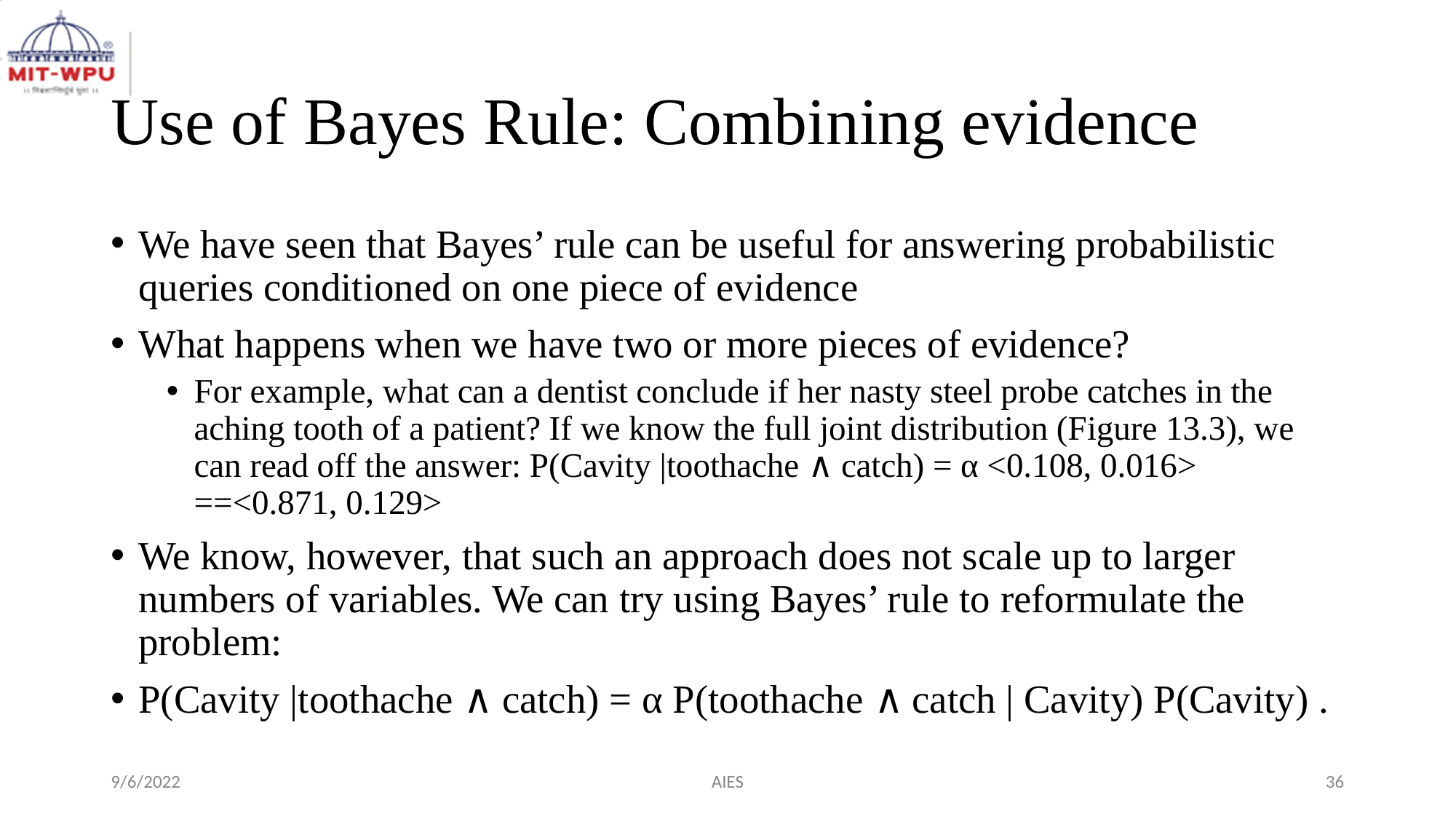

# Use of Bayes Rule: Combining evidence
We have seen that Bayes’ rule can be useful for answering probabilistic queries conditioned on one piece of evidence
What happens when we have two or more pieces of evidence?
For example, what can a dentist conclude if her nasty steel probe catches in the aching tooth of a patient? If we know the full joint distribution (Figure 13.3), we can read off the answer: P(Cavity |toothache ∧ catch) = α <0.108, 0.016> ==<0.871, 0.129>
We know, however, that such an approach does not scale up to larger numbers of variables. We can try using Bayes’ rule to reformulate the problem:
P(Cavity |toothache ∧ catch) = α P(toothache ∧ catch | Cavity) P(Cavity) .
9/6/2022
AIES
36